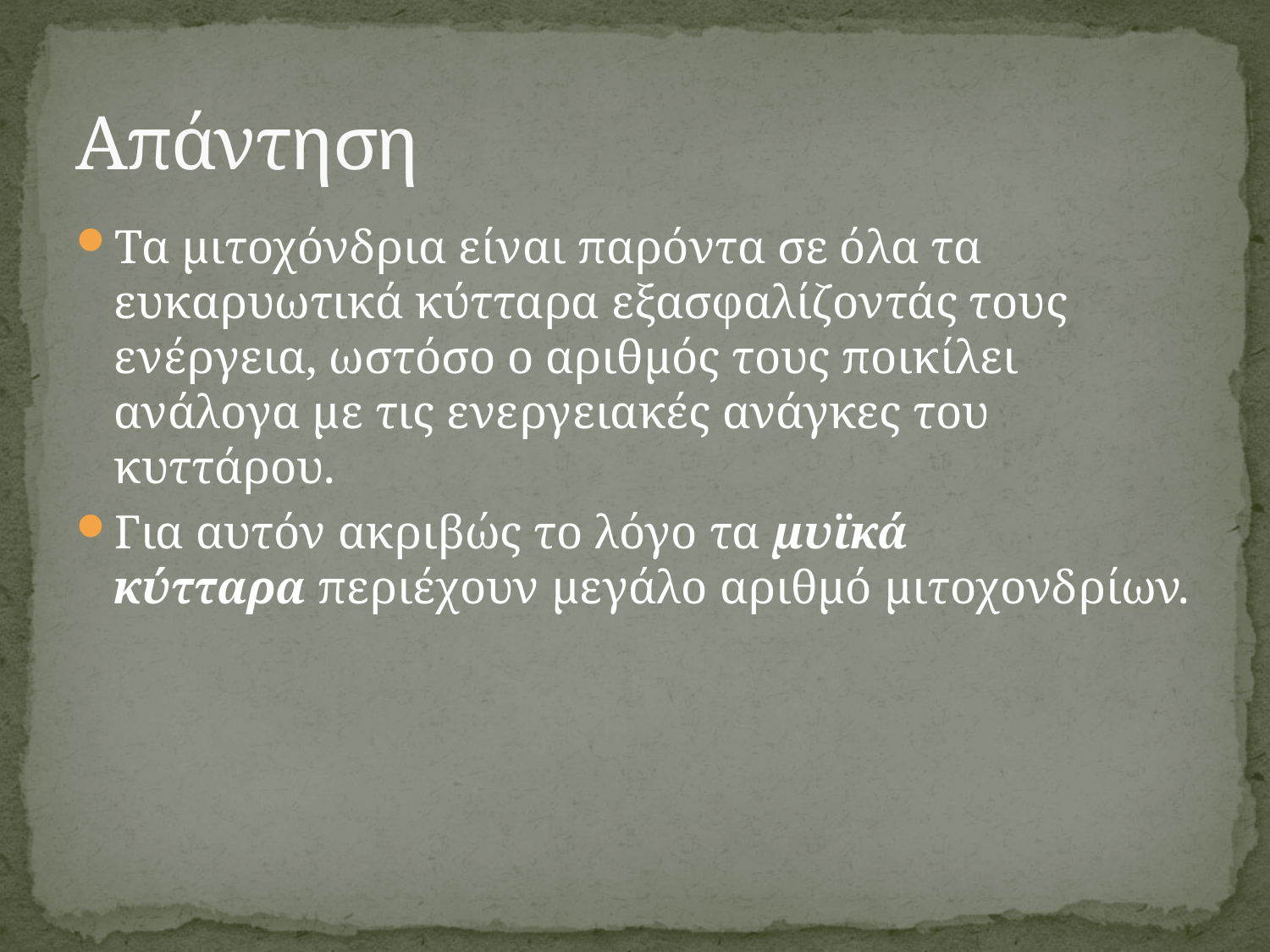

# Απάντηση
Τα μιτοχόνδρια είναι παρόντα σε όλα τα ευκαρυωτικά κύτταρα εξασφαλίζοντάς τους ενέργεια, ωστόσο ο αριθμός τους ποικίλει ανάλογα με τις ενεργειακές ανάγκες του κυττάρου.
Για αυτόν ακριβώς το λόγο τα μυϊκά κύτταρα περιέχουν μεγάλο αριθμό μιτοχονδρίων.